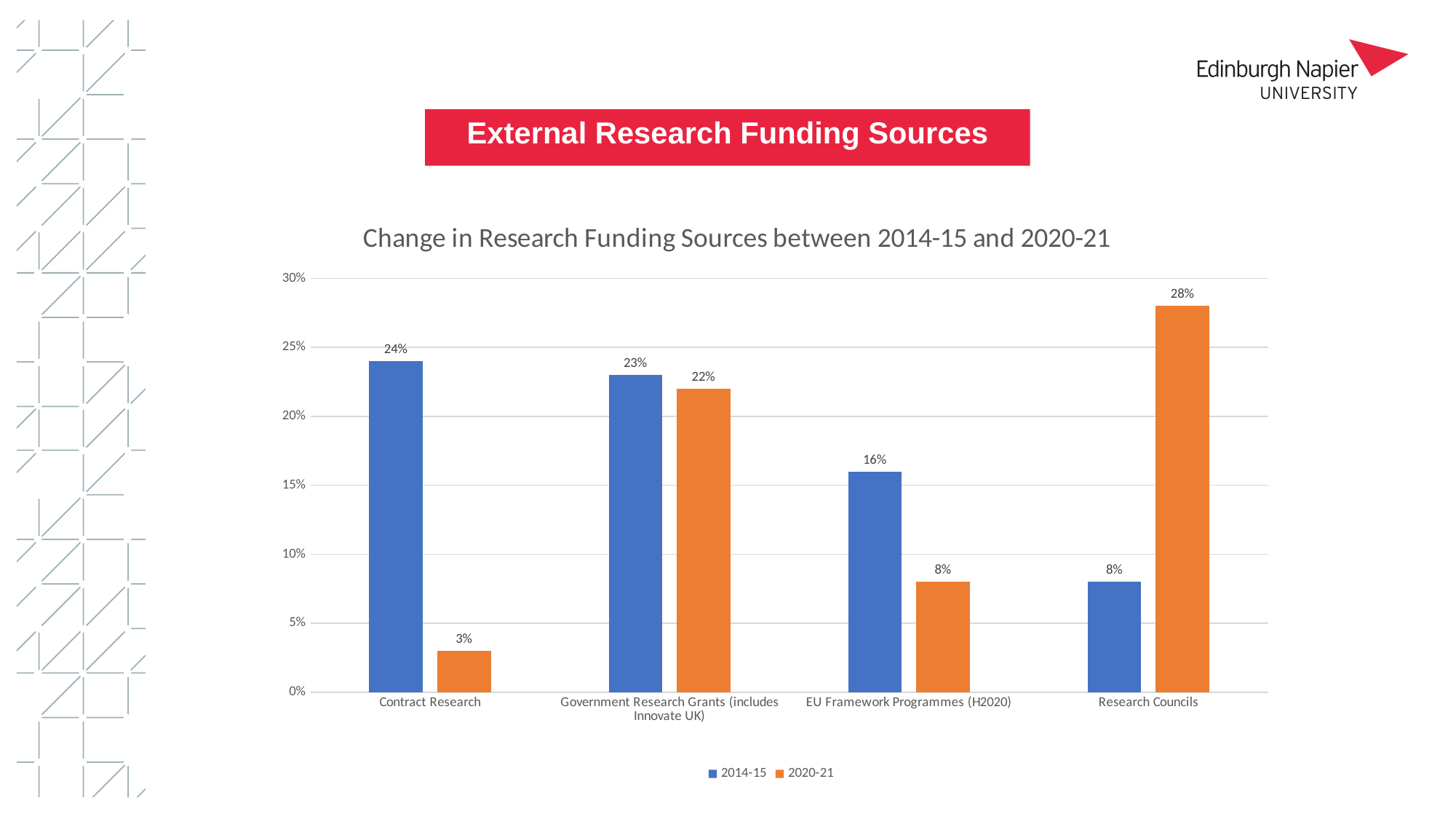

External Research Funding Sources

### Chart: Change in Research Funding Sources between 2014-15 and 2020-21

| Category | 2014-15 | 2020-21 |
|---|---|---|
| Contract Research | 0.24 | 0.03 |
| Government Research Grants (includes Innovate UK) | 0.23 | 0.22 |
| EU Framework Programmes (H2020) | 0.16 | 0.08 |
| Research Councils | 0.08 | 0.28 |